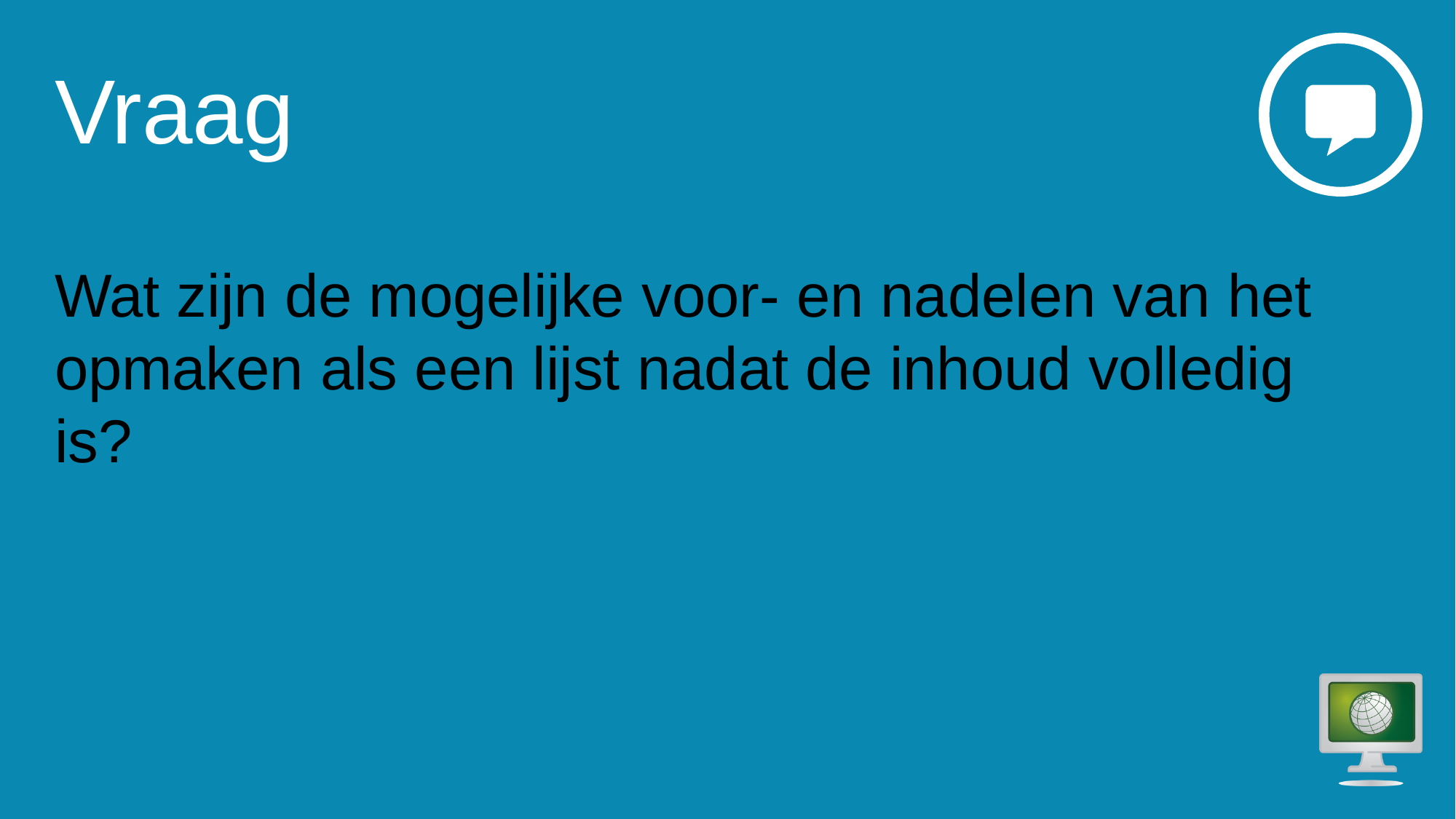

# Vraag 4
Wat zijn de mogelijke voor- en nadelen van het opmaken als een lijst nadat de inhoud volledig is?